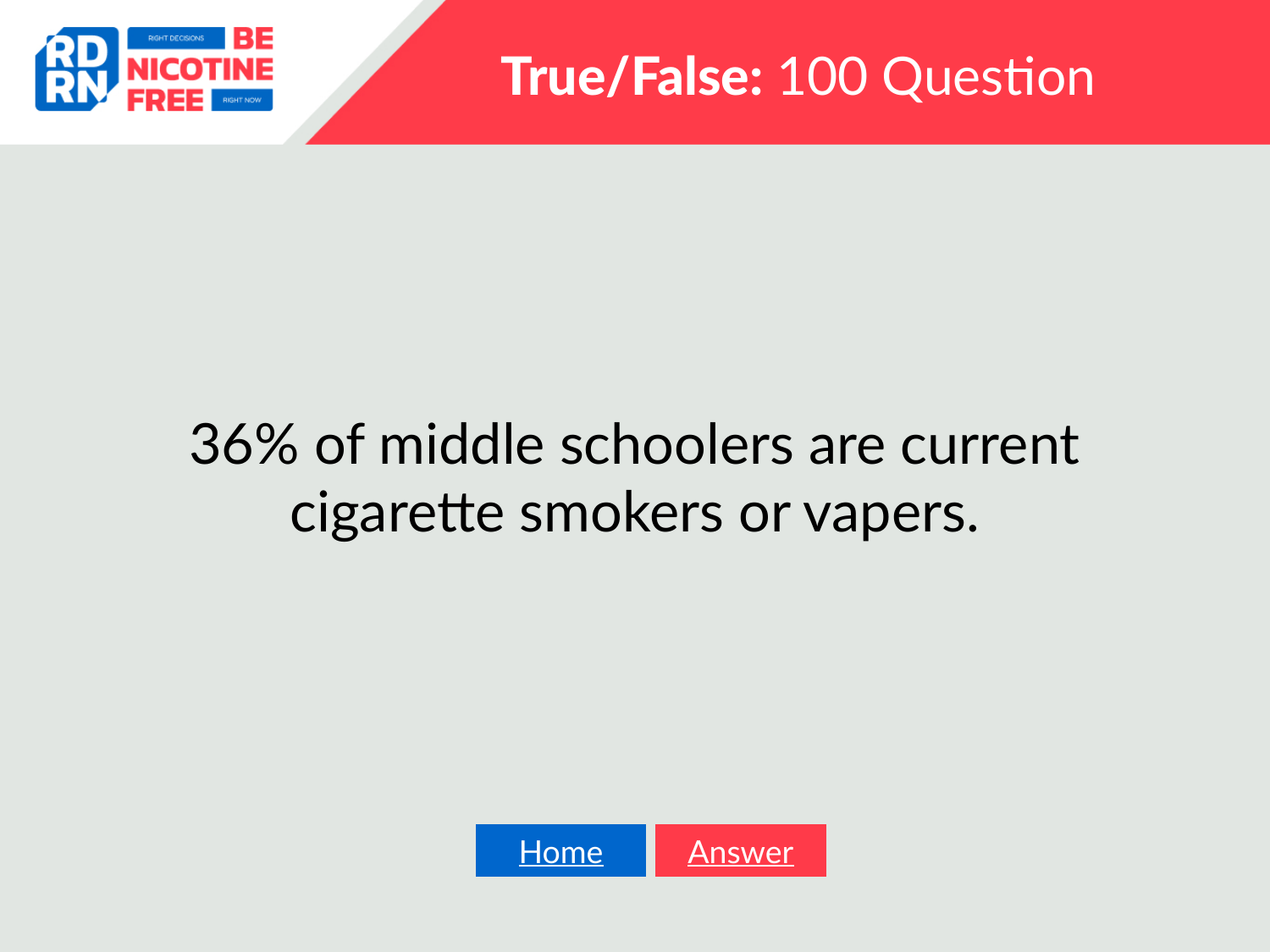

# True/False: 100 Question
36% of middle schoolers are current cigarette smokers or vapers.
Home
Answer